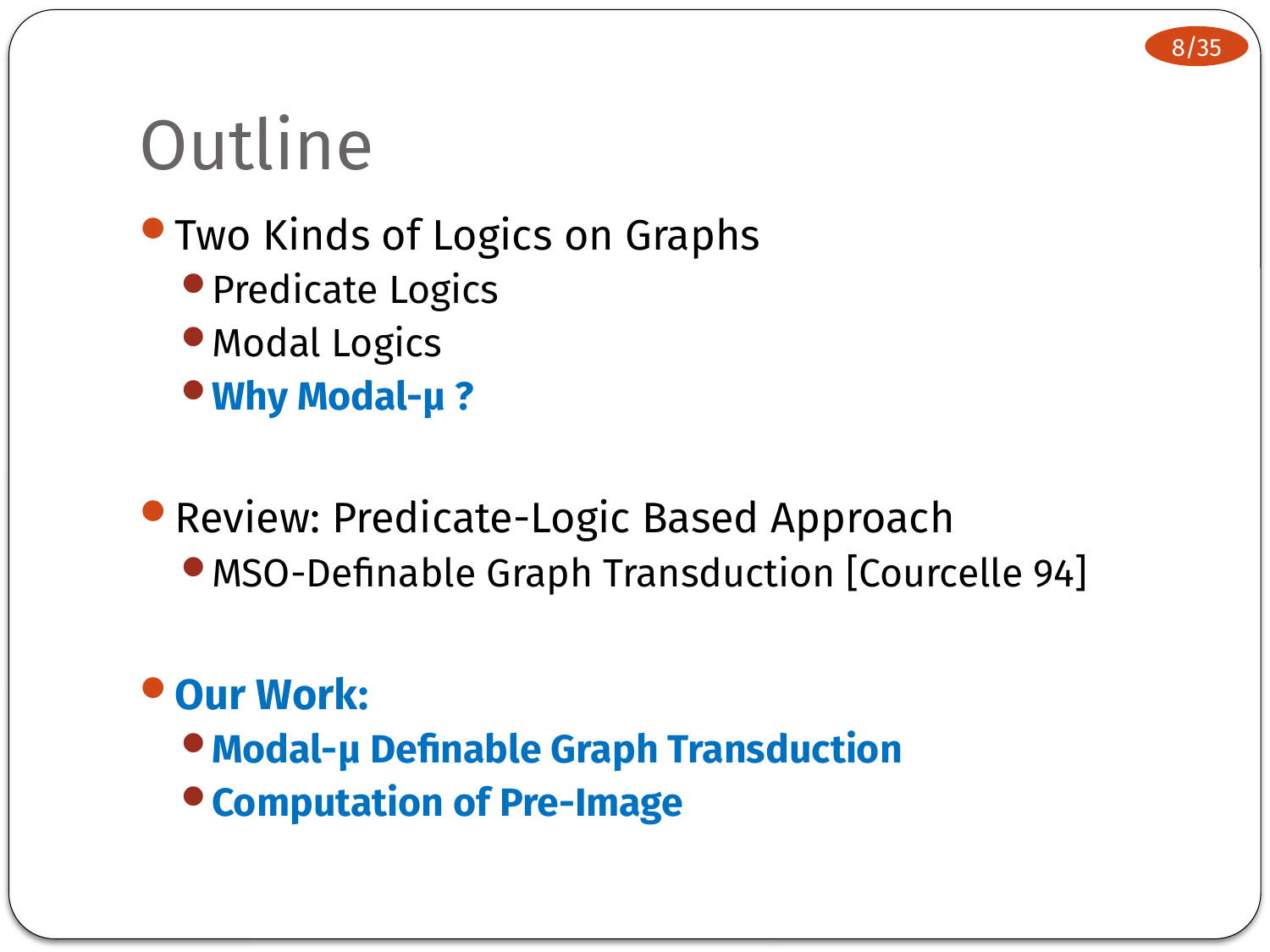

# Outline
Two Kinds of Logics on Graphs
Predicate Logics
Modal Logics
Why Modal-μ ?

Review: Predicate-Logic Based Approach
MSO-Definable Graph Transduction [Courcelle 94]

Our Work:
Modal-μ Definable Graph Transduction
Computation of Pre-Image